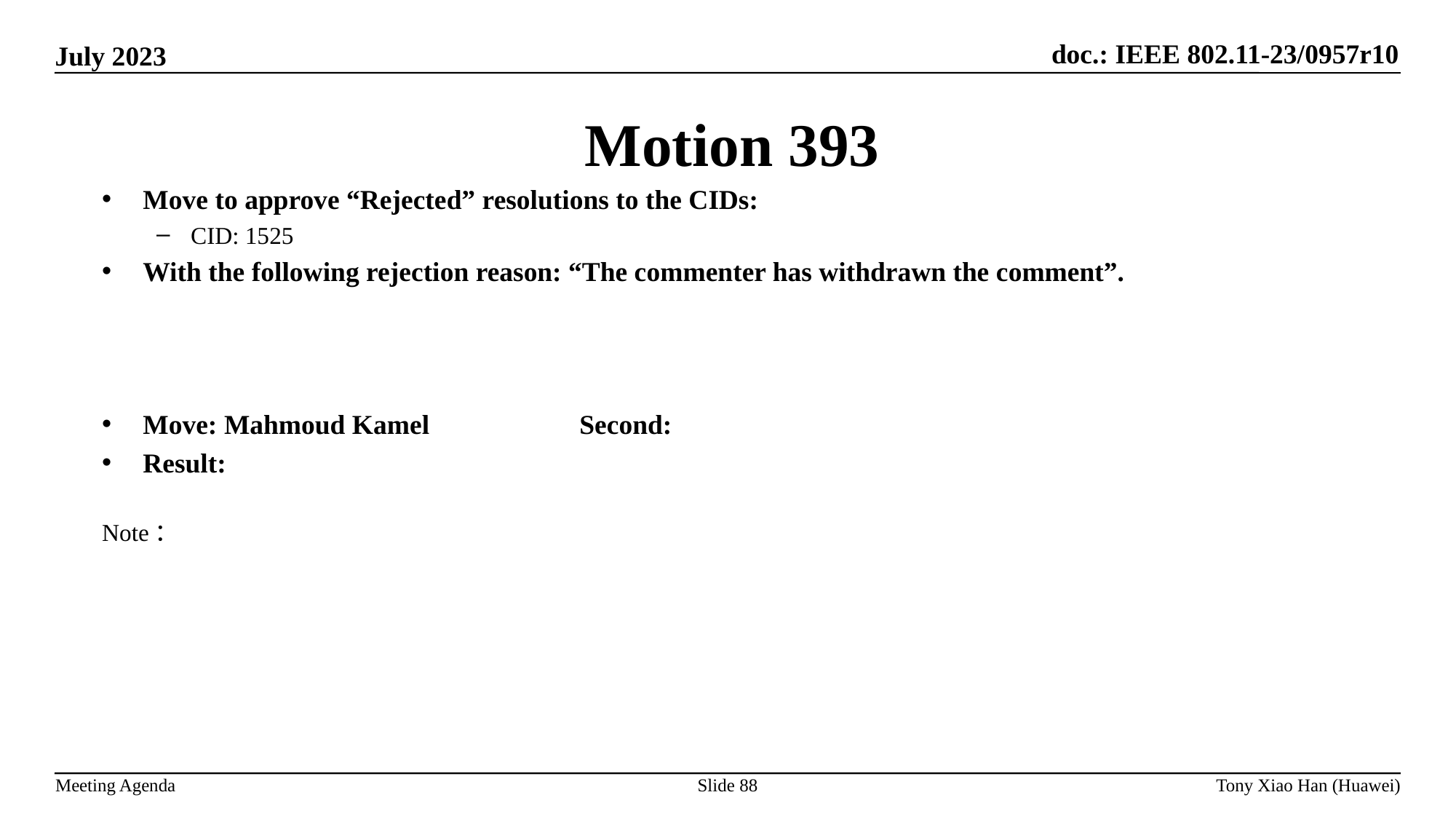

Motion 393

Move to approve “Rejected” resolutions to the CIDs:
CID: 1525
With the following rejection reason: “The commenter has withdrawn the comment”.

Move: Mahmoud Kamel 		Second:
Result:

Note：